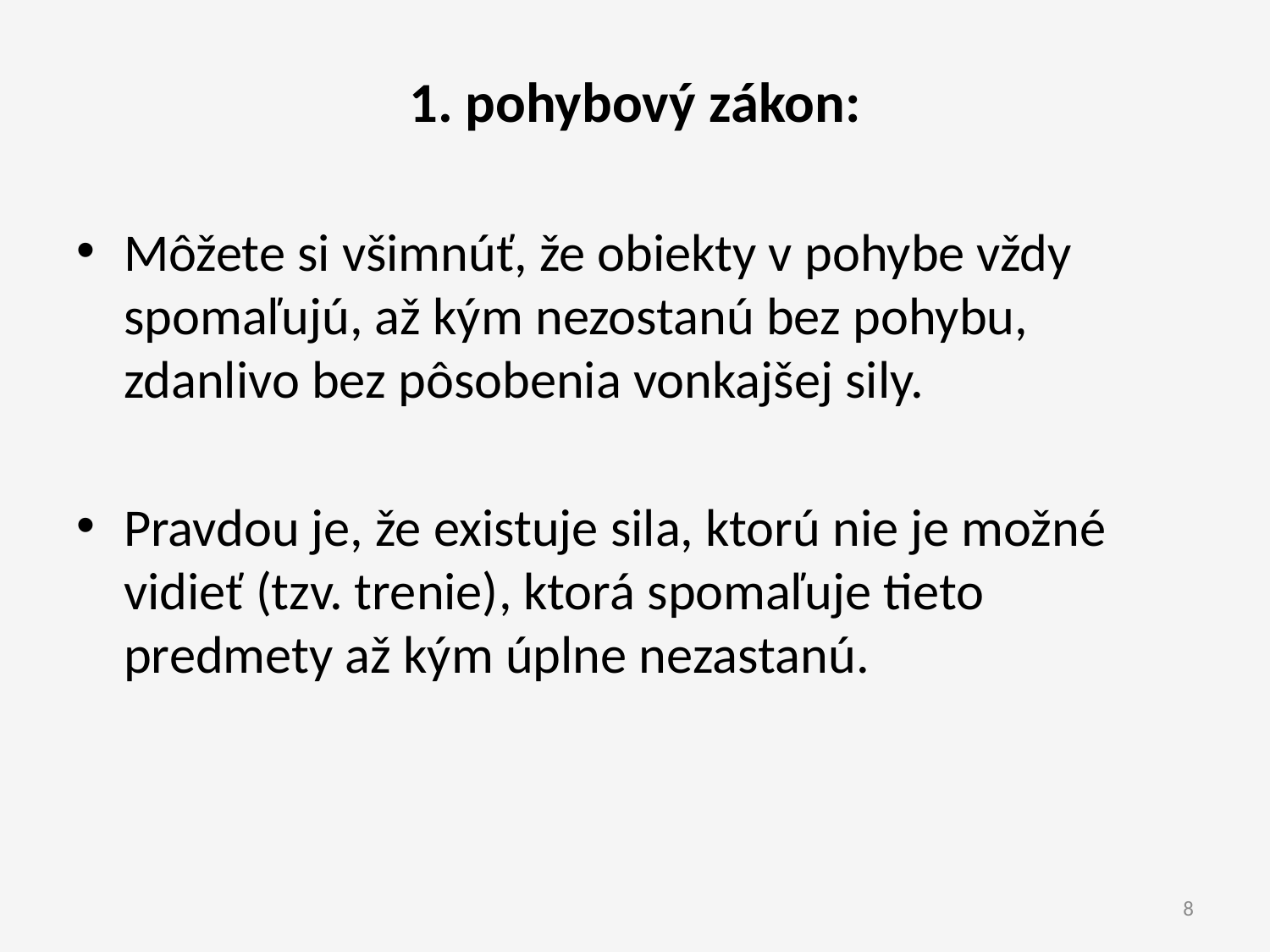

1. pohybový zákon:

Môžete si všimnúť, že obiekty v pohybe vždy spomaľujú, až kým nezostanú bez pohybu, zdanlivo bez pôsobenia vonkajšej sily.

Pravdou je, že existuje sila, ktorú nie je možné vidieť (tzv. trenie), ktorá spomaľuje tieto predmety až kým úplne nezastanú.
8